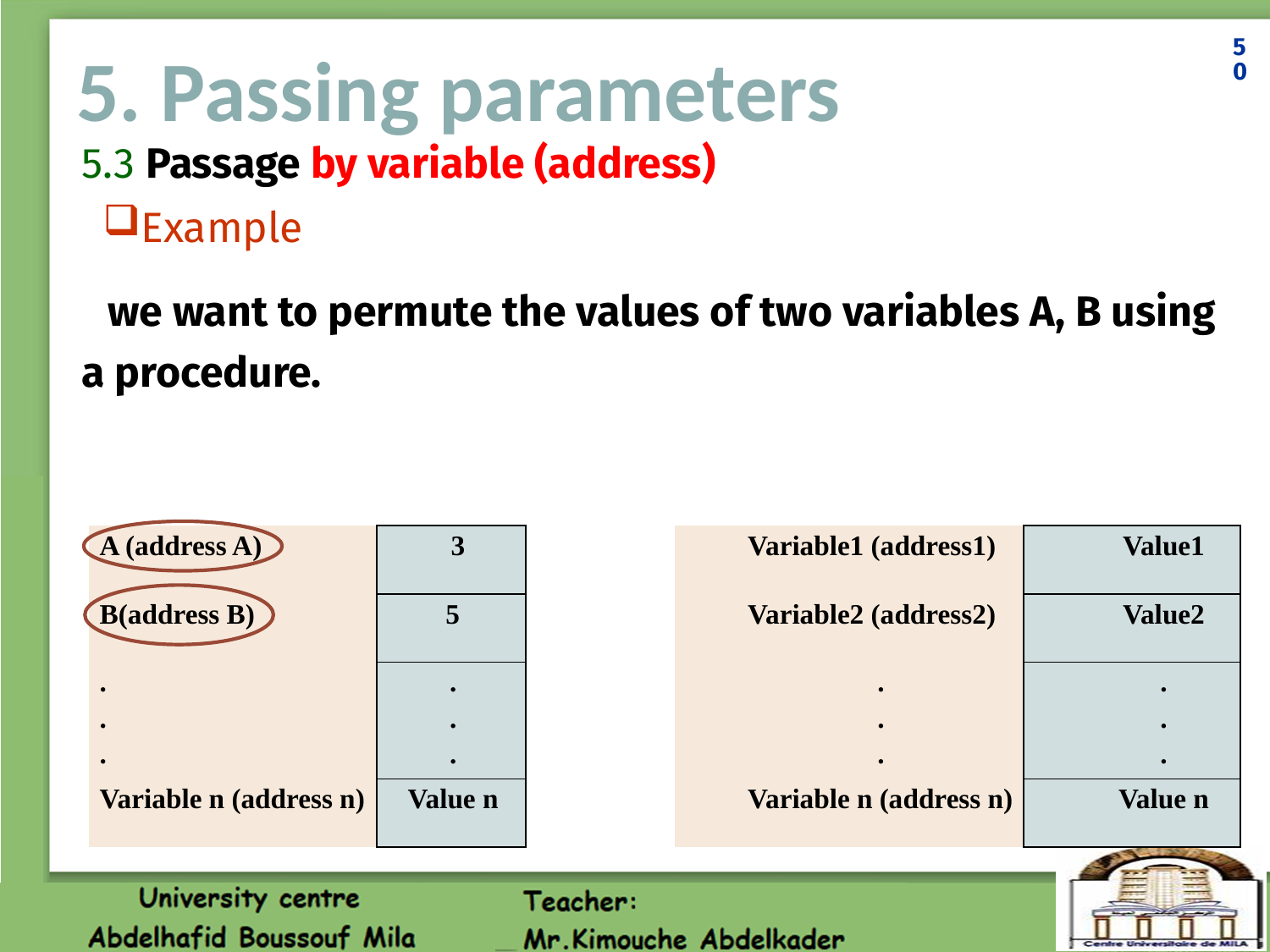

50
# 5. Passing parameters
5.3 Passage by variable (address)
Example
we want to permute the values ​​of two variables A, B using a procedure.

| A (address A) | 3 |
| --- | --- |
| B(address B) | 5 |
| . . . | . . . |
| Variable n (address n) | Value n |
| Variable1 (address1) | Value1 |
| --- | --- |
| Variable2 (address2) | Value2 |
| . . . | . . . |
| Variable n (address n) | Value n |